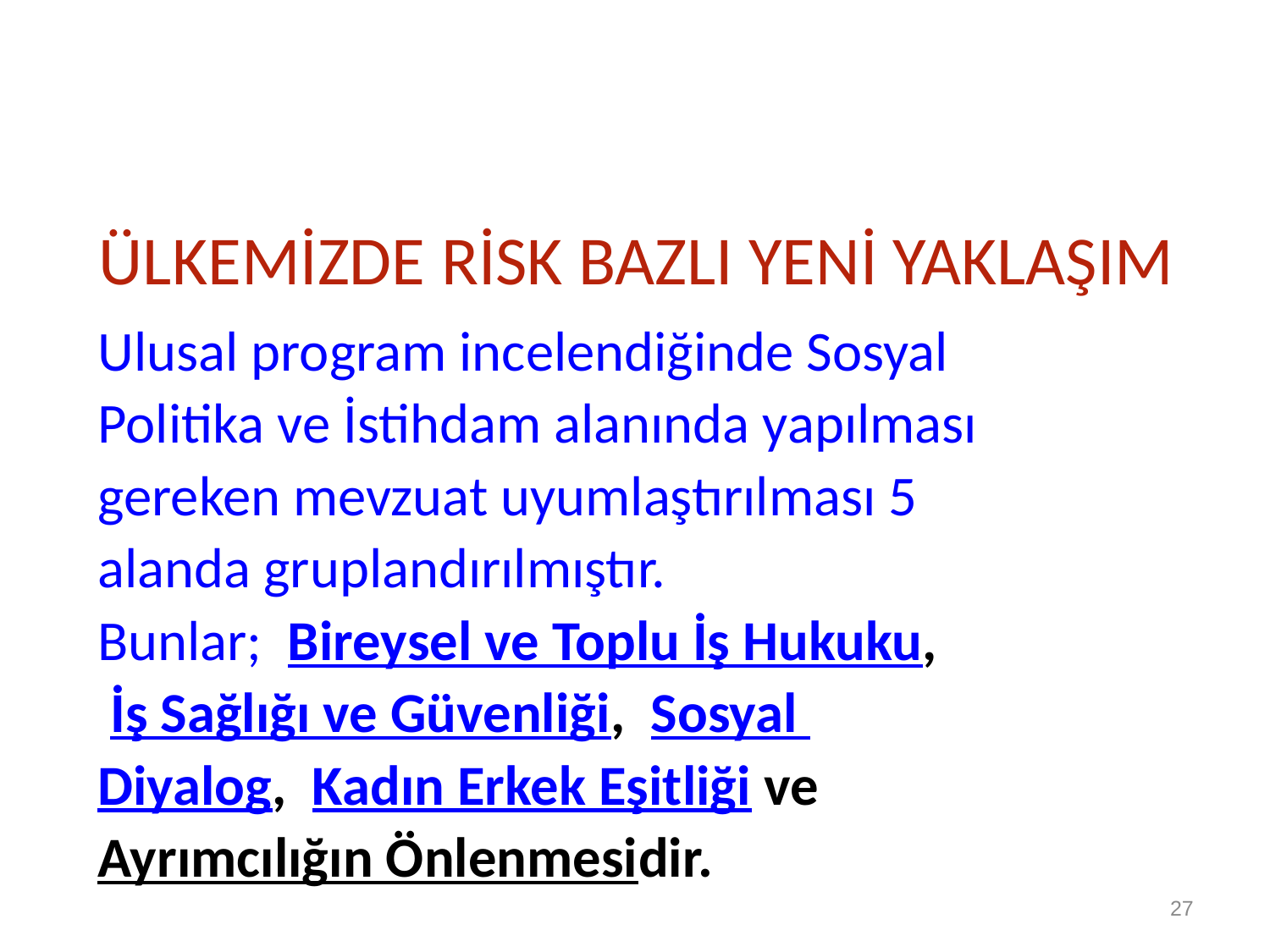

# ÜLKEMİZDE RİSK BAZLI YENİ YAKLAŞIM
Ulusal program incelendiğinde Sosyal
Politika ve İstihdam alanında yapılması
gereken mevzuat uyumlaştırılması 5
alanda gruplandırılmıştır.
Bunlar;  Bireysel ve Toplu İş Hukuku,
 İş Sağlığı ve Güvenliği,  Sosyal
Diyalog,  Kadın Erkek Eşitliği ve
Ayrımcılığın Önlenmesidir.
27